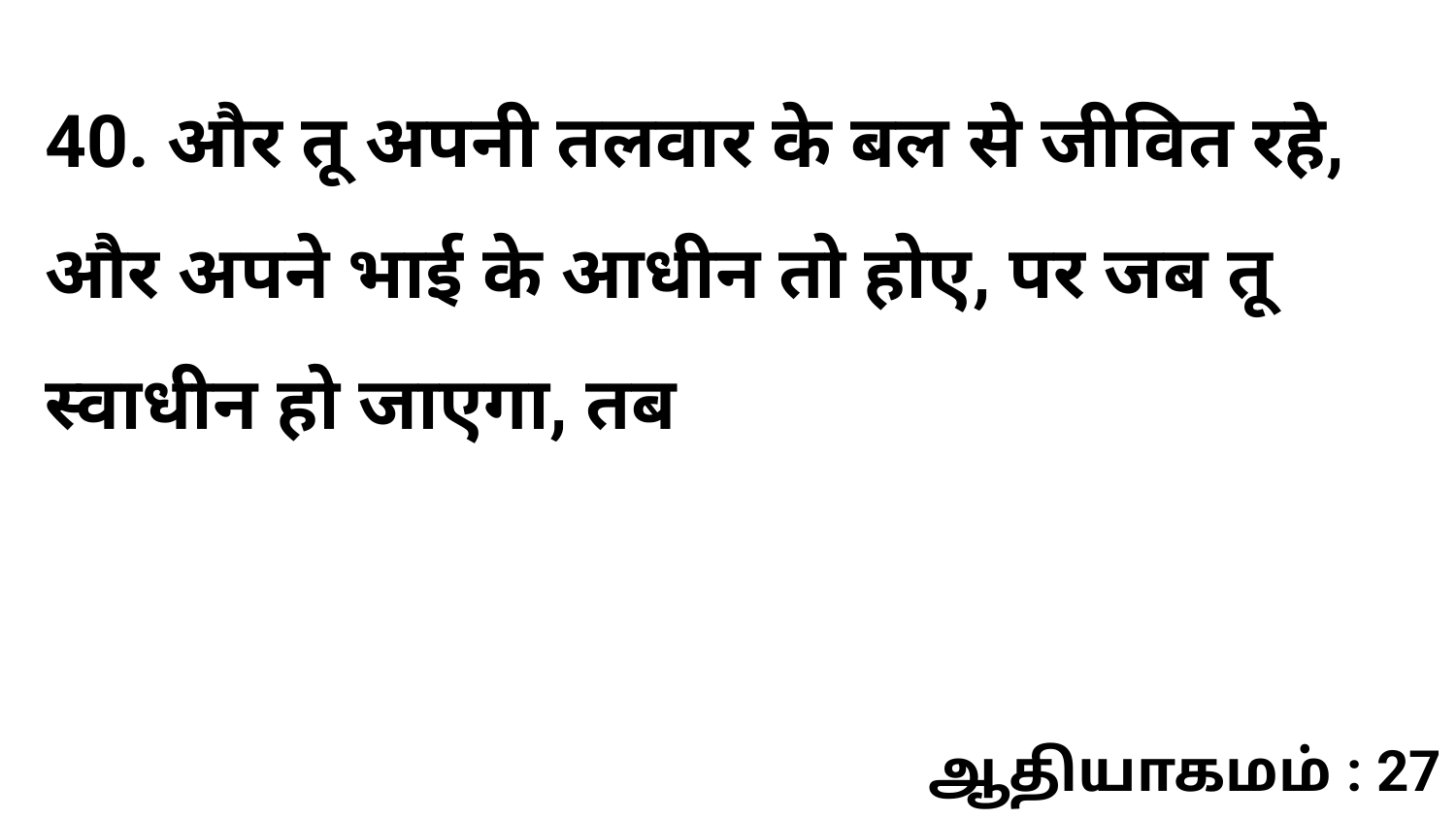

40. और तू अपनी तलवार के बल से जीवित रहे, और अपने भाई के आधीन तो होए, पर जब तू स्वाधीन हो जाएगा, तब
ஆதியாகமம் : 27